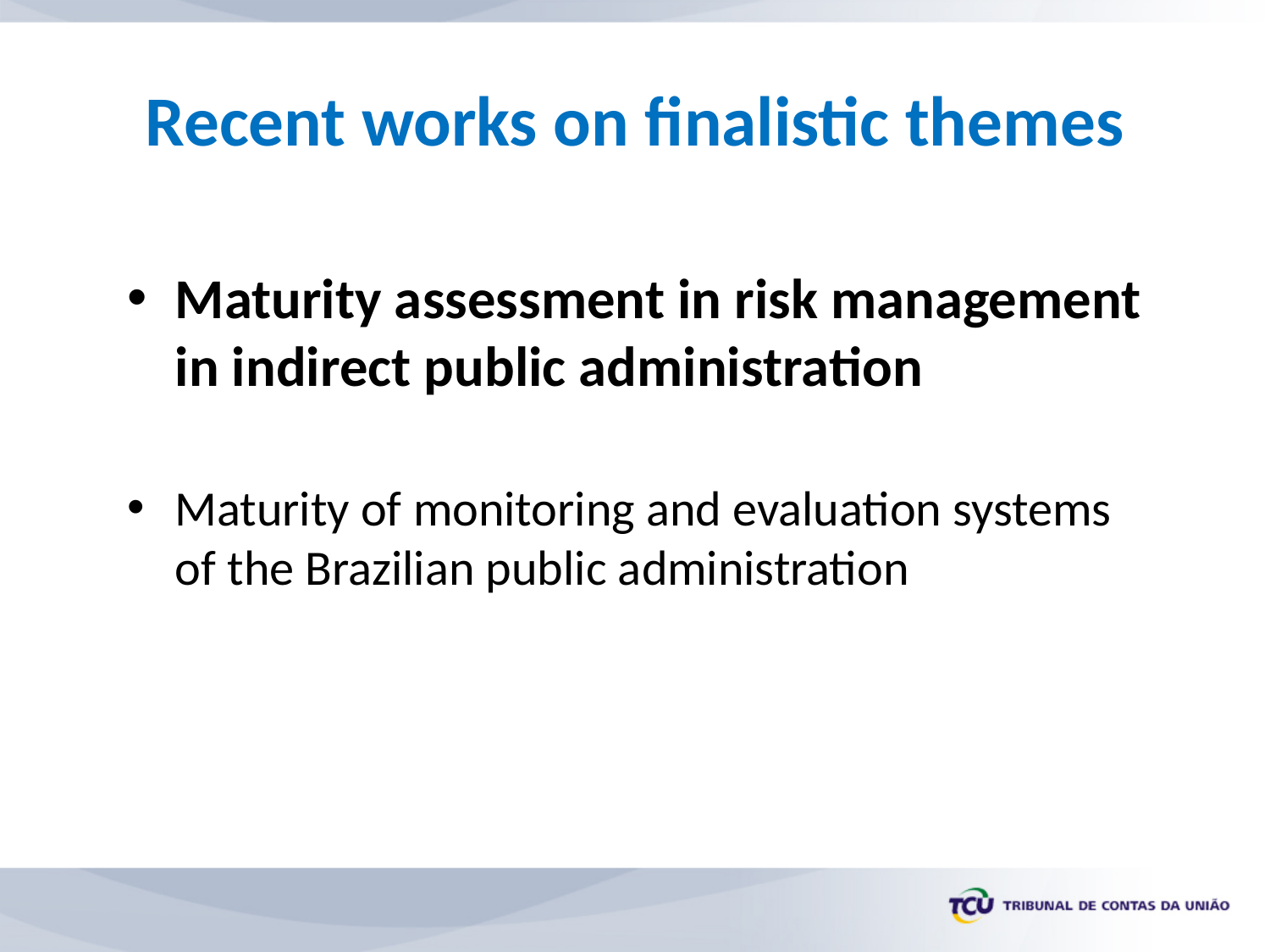

# Recent works on finalistic themes
Maturity assessment in risk management in indirect public administration

Maturity of monitoring and evaluation systems of the Brazilian public administration